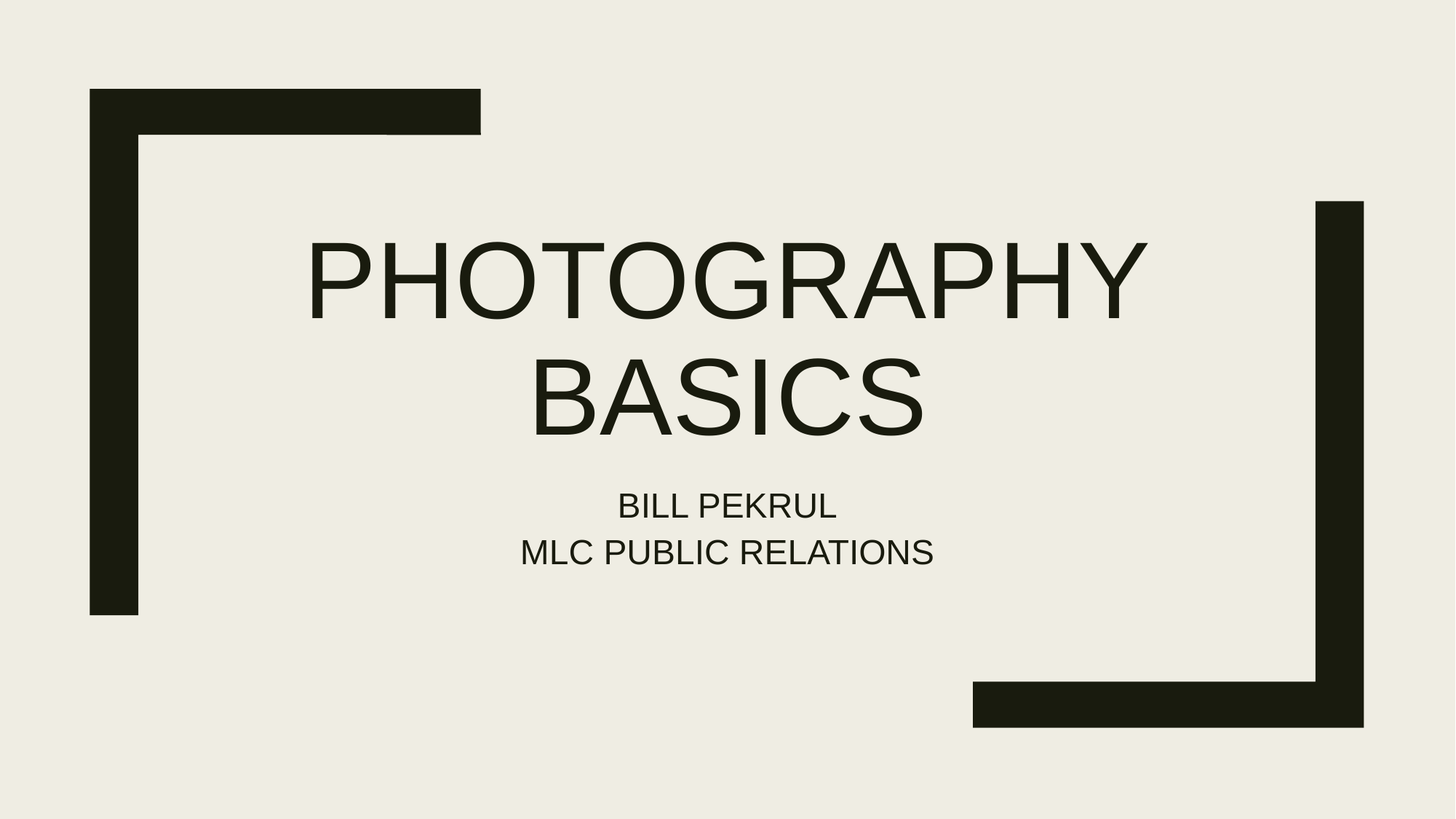

# PHOTOGRAPHY BASICS
BILL PEKRUL
MLC PUBLIC RELATIONS